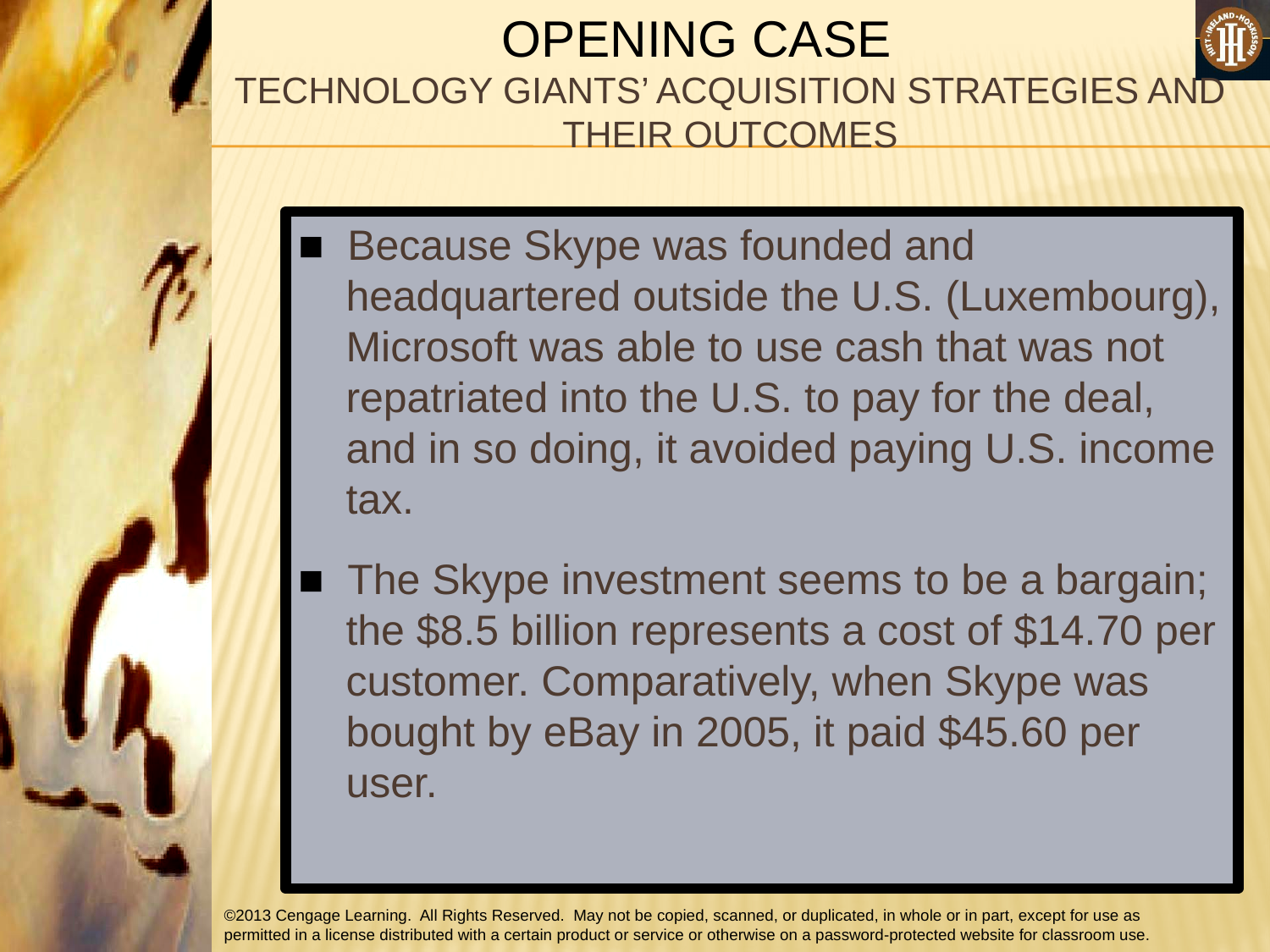

OPENING CASE
# TECHNOLOGY GIANTS’ ACQUISITION STRATEGIES AND THEIR OUTCOMES

■  Because Skype was founded and headquartered outside the U.S. (Luxembourg), Microsoft was able to use cash that was not repatriated into the U.S. to pay for the deal, and in so doing, it avoided paying U.S. income tax.
■  The Skype investment seems to be a bargain; the $8.5 billion represents a cost of $14.70 per customer. Comparatively, when Skype was bought by eBay in 2005, it paid $45.60 per user.